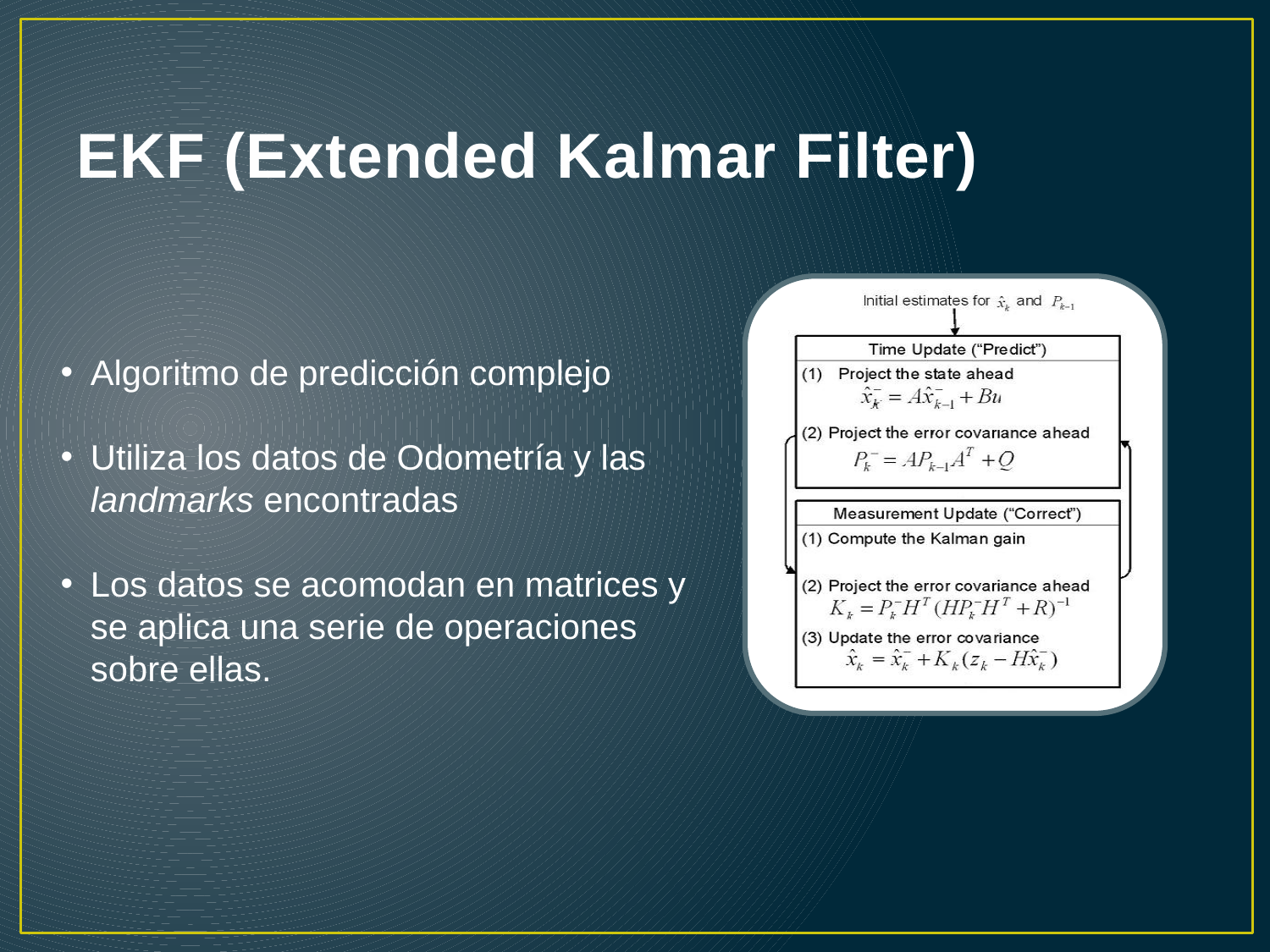

# EKF (Extended Kalmar Filter)

Algoritmo de predicción complejo

Utiliza los datos de Odometría y las landmarks encontradas

Los datos se acomodan en matrices y se aplica una serie de operaciones sobre ellas.